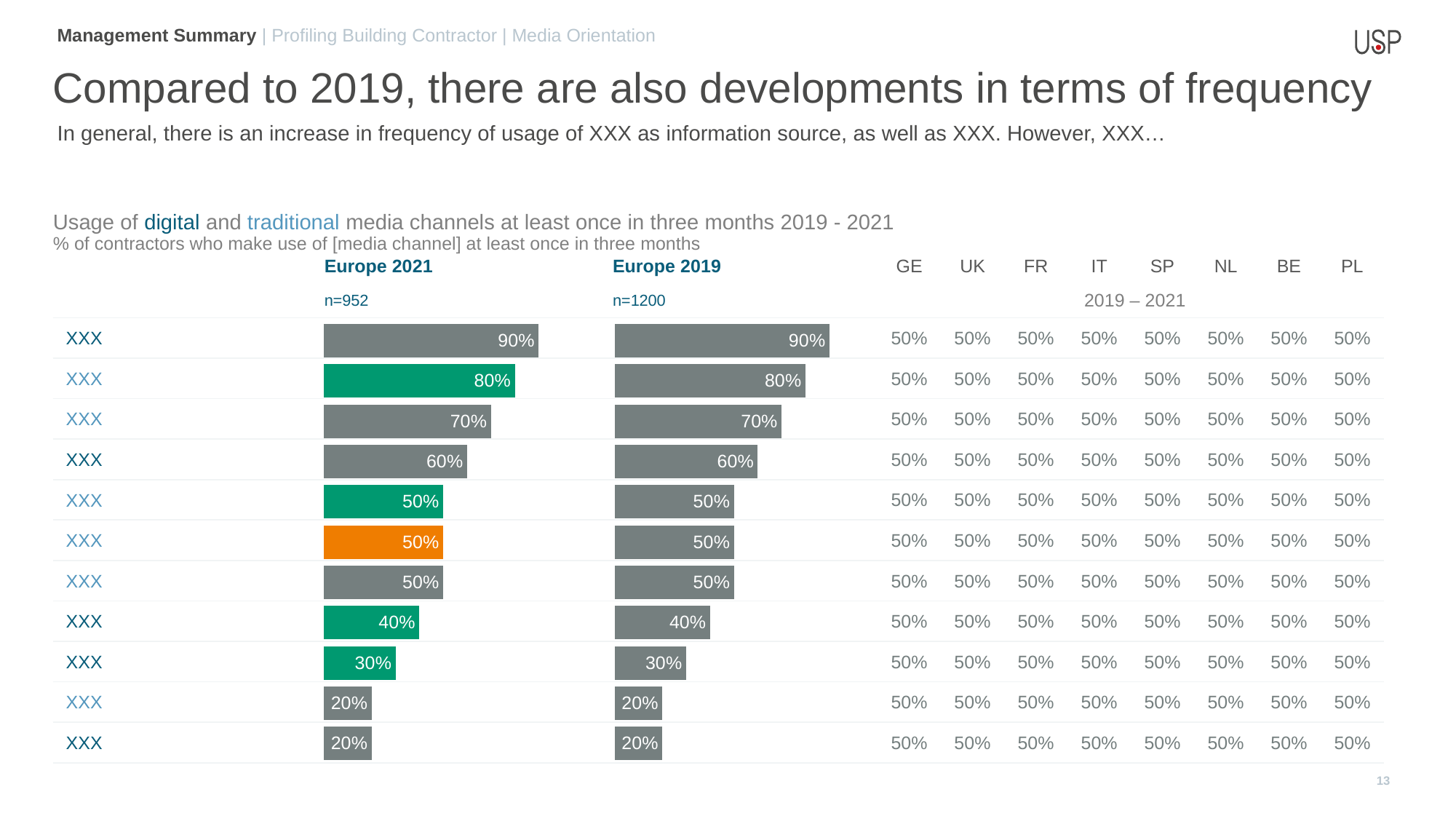

Management Summary | Profiling Building Contractor | Media Orientation
Compared to 2019, there are also developments in terms of frequency
In general, there is an increase in frequency of usage of XXX as information source, as well as XXX. However, XXX…
Usage of digital and traditional media channels at least once in three months 2019 - 2021
% of contractors who make use of [media channel] at least once in three months
|  | Europe 2021 | Europe 2019 | GE | UK | FR | IT | SP | NL | BE | PL |
| --- | --- | --- | --- | --- | --- | --- | --- | --- | --- | --- |
|  | n=952 | n=1200 | 2019 – 2021 |  |  |  |  |  |  |  |
| XXX |  |  | 50% | 50% | 50% | 50% | 50% | 50% | 50% | 50% |
| XXX |  |  | 50% | 50% | 50% | 50% | 50% | 50% | 50% | 50% |
| XXX |  |  | 50% | 50% | 50% | 50% | 50% | 50% | 50% | 50% |
| XXX |  |  | 50% | 50% | 50% | 50% | 50% | 50% | 50% | 50% |
| XXX |  |  | 50% | 50% | 50% | 50% | 50% | 50% | 50% | 50% |
| XXX |  |  | 50% | 50% | 50% | 50% | 50% | 50% | 50% | 50% |
| XXX |  |  | 50% | 50% | 50% | 50% | 50% | 50% | 50% | 50% |
| XXX |  |  | 50% | 50% | 50% | 50% | 50% | 50% | 50% | 50% |
| XXX |  |  | 50% | 50% | 50% | 50% | 50% | 50% | 50% | 50% |
| XXX |  |  | 50% | 50% | 50% | 50% | 50% | 50% | 50% | 50% |
| XXX |  |  | 50% | 50% | 50% | 50% | 50% | 50% | 50% | 50% |

### Chart

| Category | Total |
|---|---|
| manu website | 0.9 |
| manu rep | 0.8 |
| manu bro | 0.7 |
| wholesaler website | 0.6 |
| wholesaler rep | 0.5 |
| tradefair | 0.5 |
| magazine | 0.5 |
| social media | 0.4 |
| mobile app | 0.3 |
| printed newsl | 0.2 |
| digital newsl | 0.2 |

### Chart

| Category | Total |
|---|---|
| manu website | 0.9 |
| manu rep | 0.8 |
| manu bro | 0.7 |
| wholesaler website | 0.6 |
| wholesaler rep | 0.5 |
| tradefair | 0.5 |
| magazine | 0.5 |
| social media | 0.4 |
| mobile app | 0.3 |
| printed newsl | 0.2 |
| digital newsl | 0.2 |
13